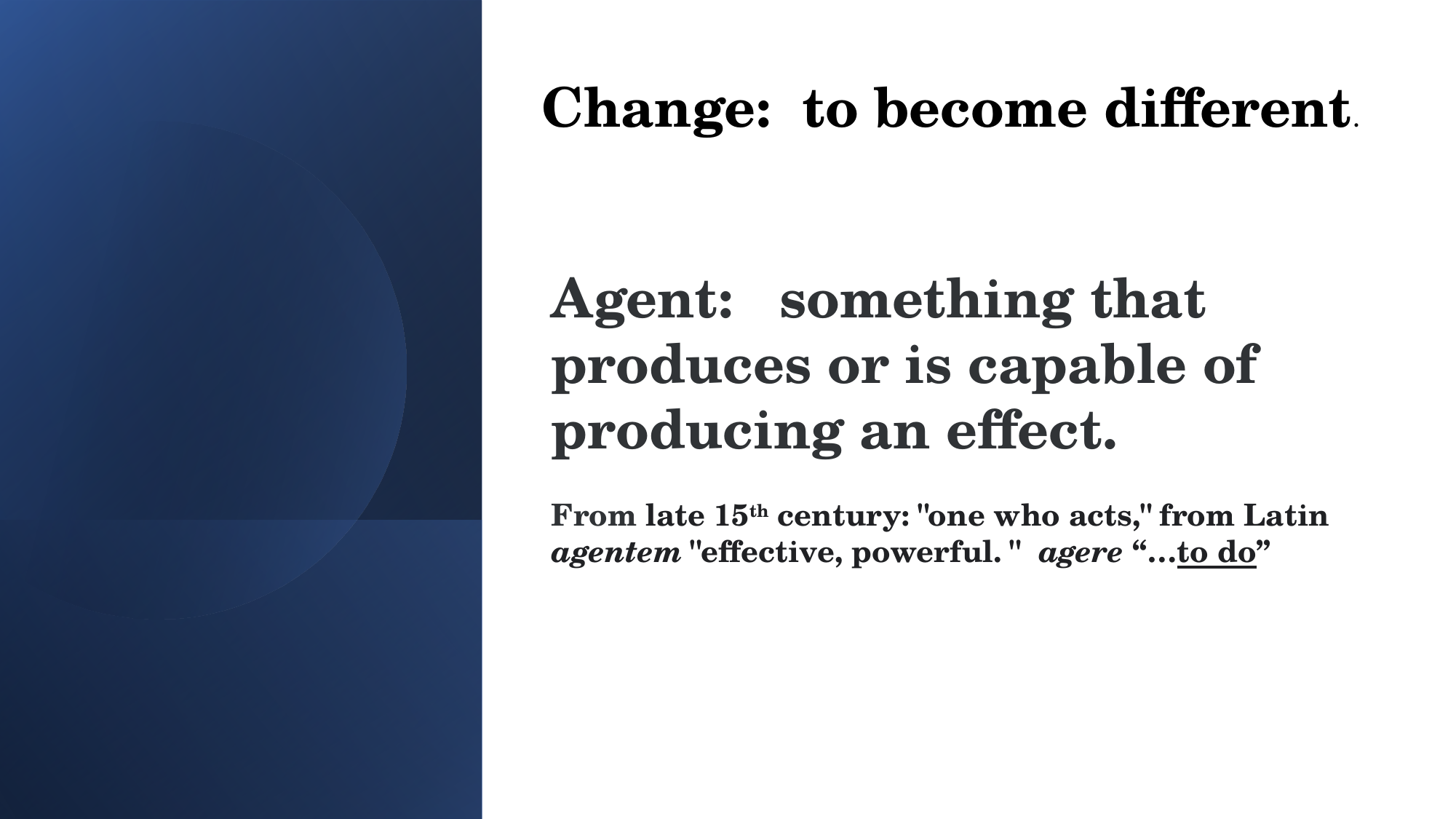

Change:  to become different.

Agent:   something that produces or is capable of producing an effect.

From late 15th century: "one who acts," from Latin agentem "effective, powerful. "  agere “…to do”